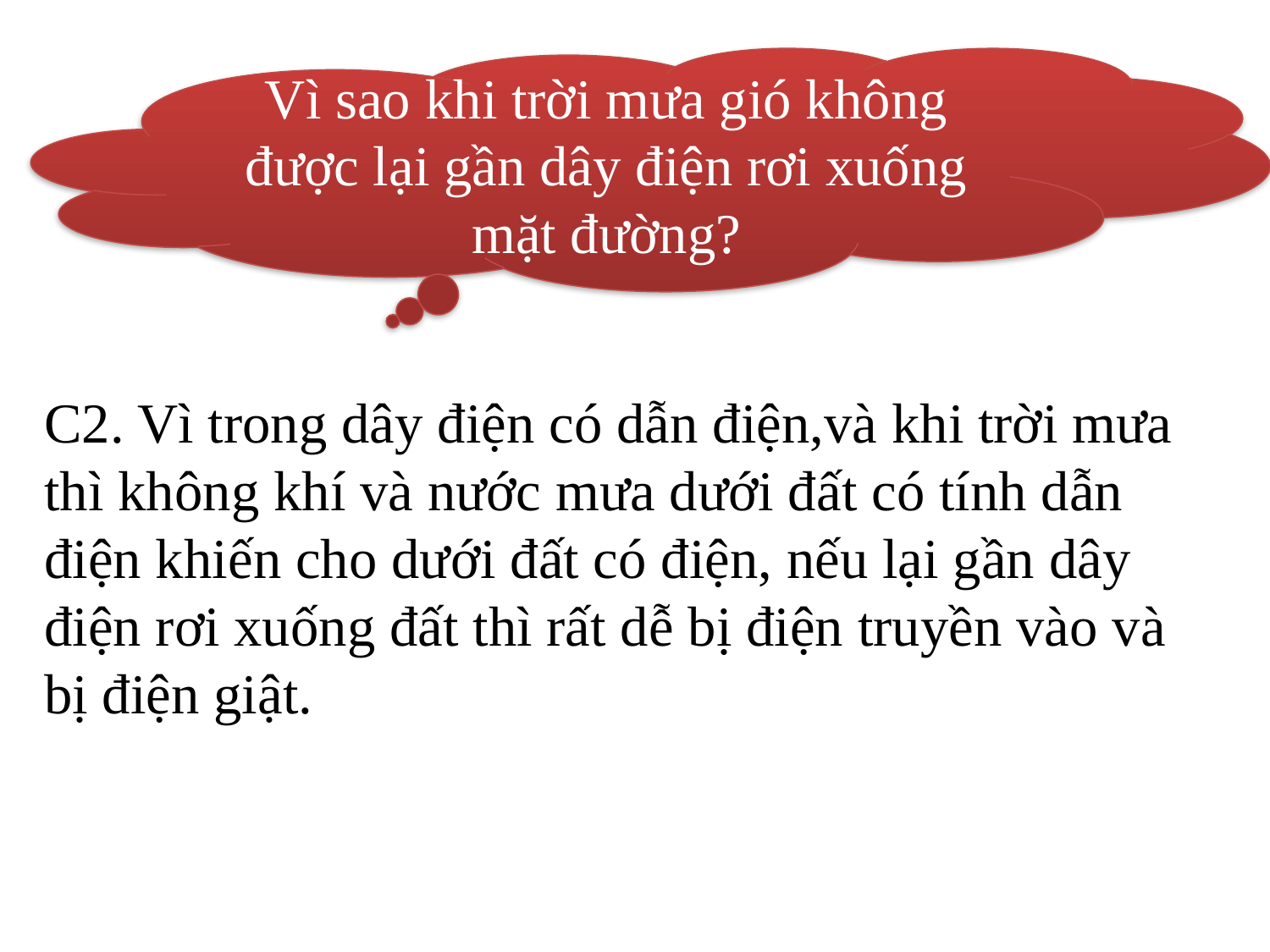

Vì sao khi trời mưa gió không được lại gần dây điện rơi xuống mặt đường?
C2. Vì trong dây điện có dẫn điện,và khi trời mưa thì không khí và nước mưa dưới đất có tính dẫn điện khiến cho dưới đất có điện, nếu lại gần dây điện rơi xuống đất thì rất dễ bị điện truyền vào và bị điện giật.